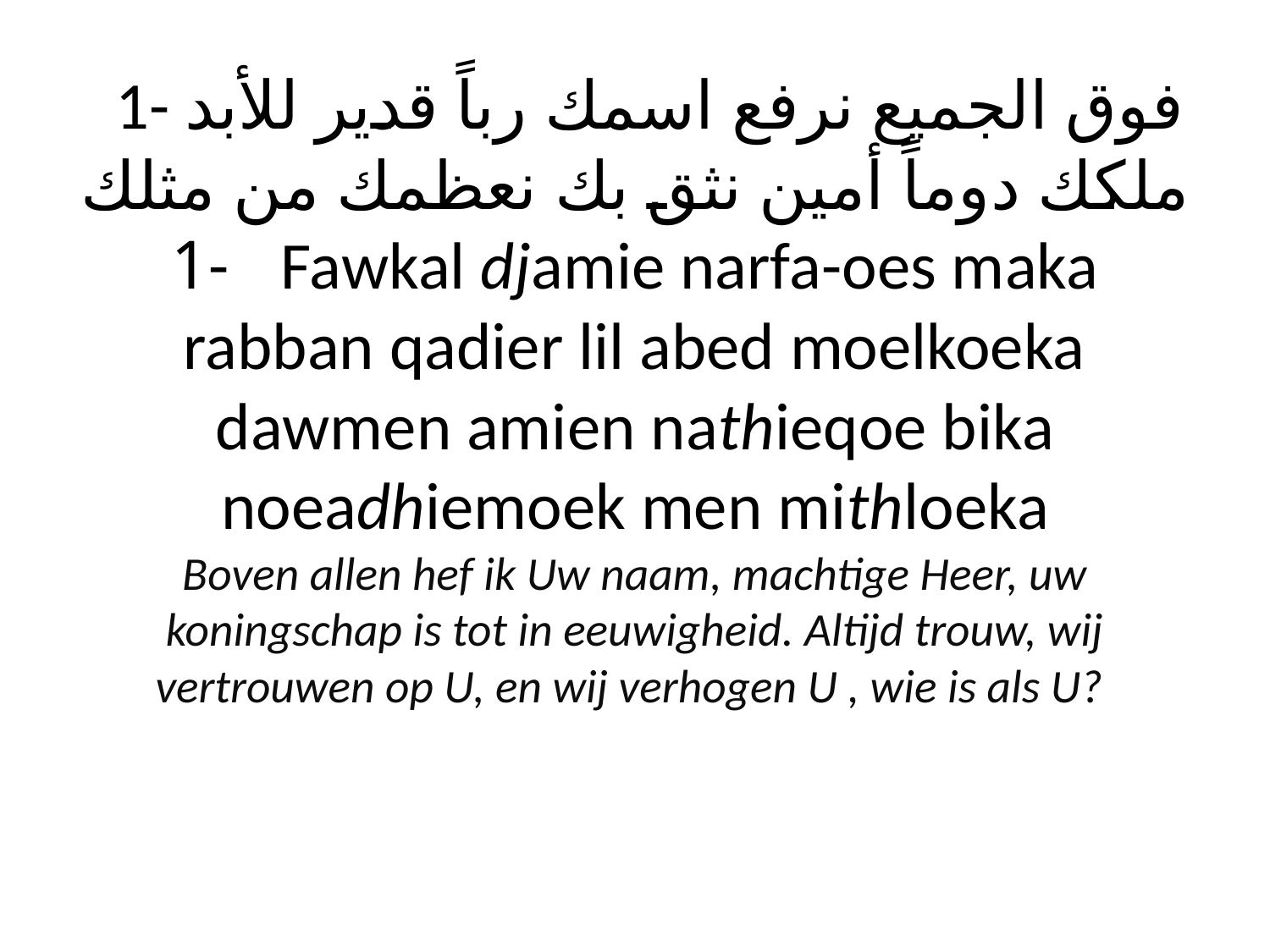

# 1- فوق الجميع نرفع اسمك رباً قدير للأبد ملكك دوماً أمين نثق بك نعظمك من مثلك 1-	Fawkal djamie narfa-oes maka rabban qadier lil abed moelkoeka dawmen amien nathieqoe bika noeadhiemoek men mithloeka Boven allen hef ik Uw naam, machtige Heer, uw koningschap is tot in eeuwigheid. Altijd trouw, wij vertrouwen op U, en wij verhogen U , wie is als U?